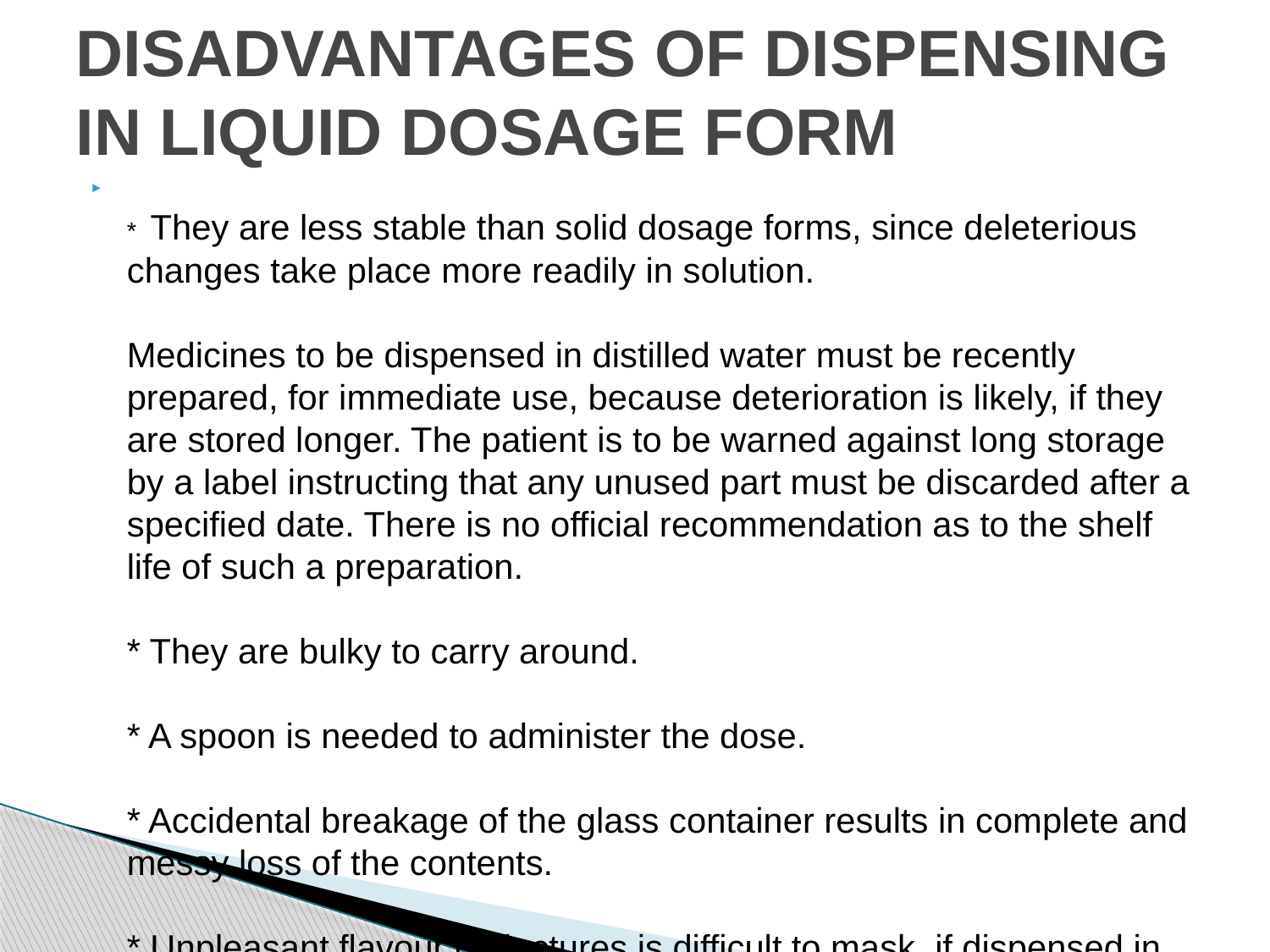

# DISADVANTAGES OF DISPENSING IN LIQUID DOSAGE FORM
*  They are less stable than solid dosage forms, since deleterious changes take place more readily in solution. 
Medicines to be dispensed in distilled water must be recently prepared, for immediate use, because deterioration is likely, if they are stored longer. The patient is to be warned against long storage by a label instructing that any unused part must be discarded after a specified date. There is no official recommendation as to the shelf life of such a preparation. 
* They are bulky to carry around. 
* A spoon is needed to administer the dose. 
* Accidental breakage of the glass container results in complete and messy loss of the contents. 
* Unpleasant flavour of tinctures is difficult to mask, if dispensed in water.